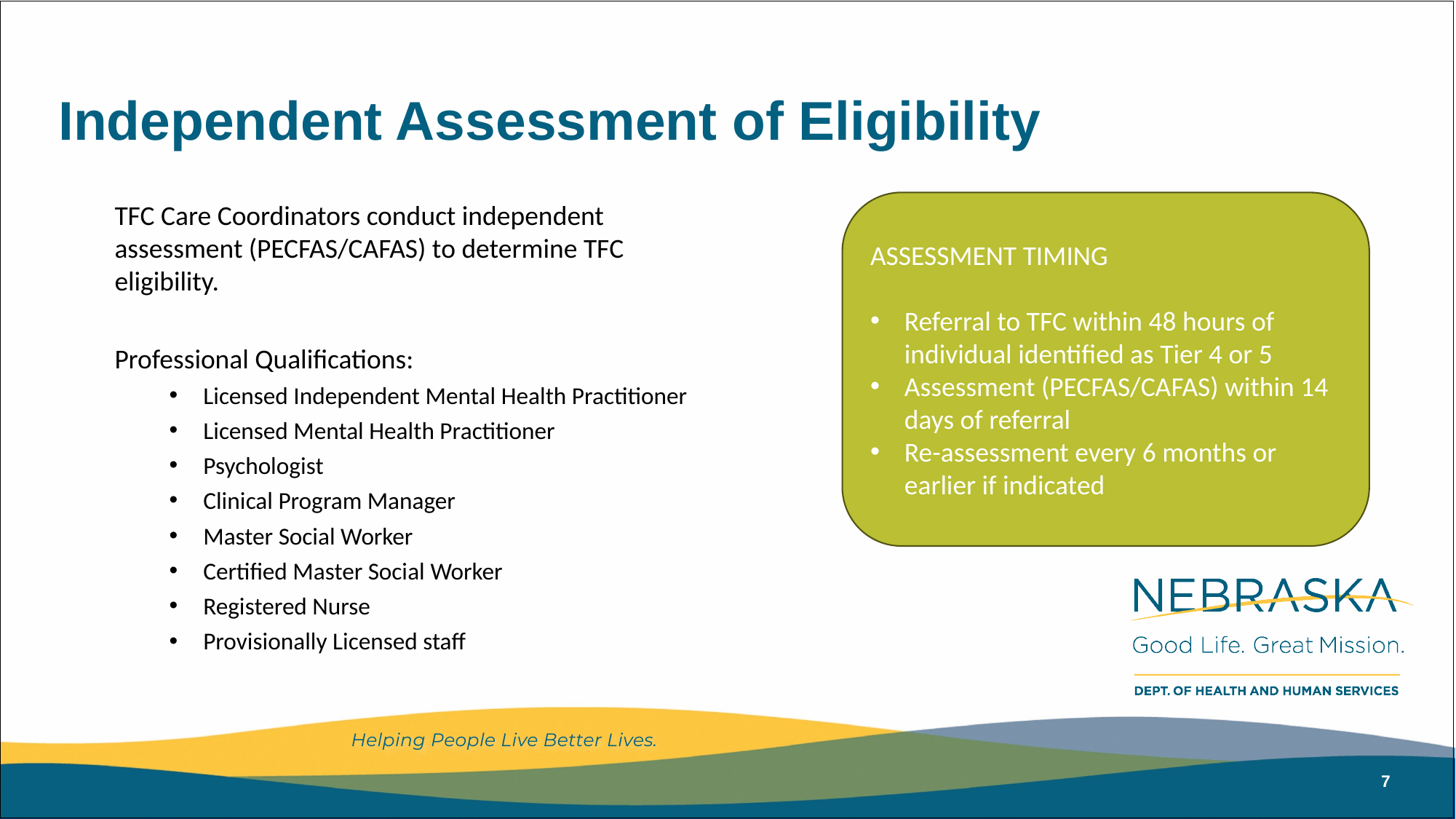

# Independent Assessment of Eligibility
TFC Care Coordinators conduct independent assessment (PECFAS/CAFAS) to determine TFC eligibility.

Professional Qualifications:
Licensed Independent Mental Health Practitioner
Licensed Mental Health Practitioner
Psychologist
Clinical Program Manager
Master Social Worker
Certified Master Social Worker
Registered Nurse
Provisionally Licensed staff

ASSESSMENT TIMING

Referral to TFC within 48 hours of individual identified as Tier 4 or 5
Assessment (PECFAS/CAFAS) within 14 days of referral
Re-assessment every 6 months or earlier if indicated